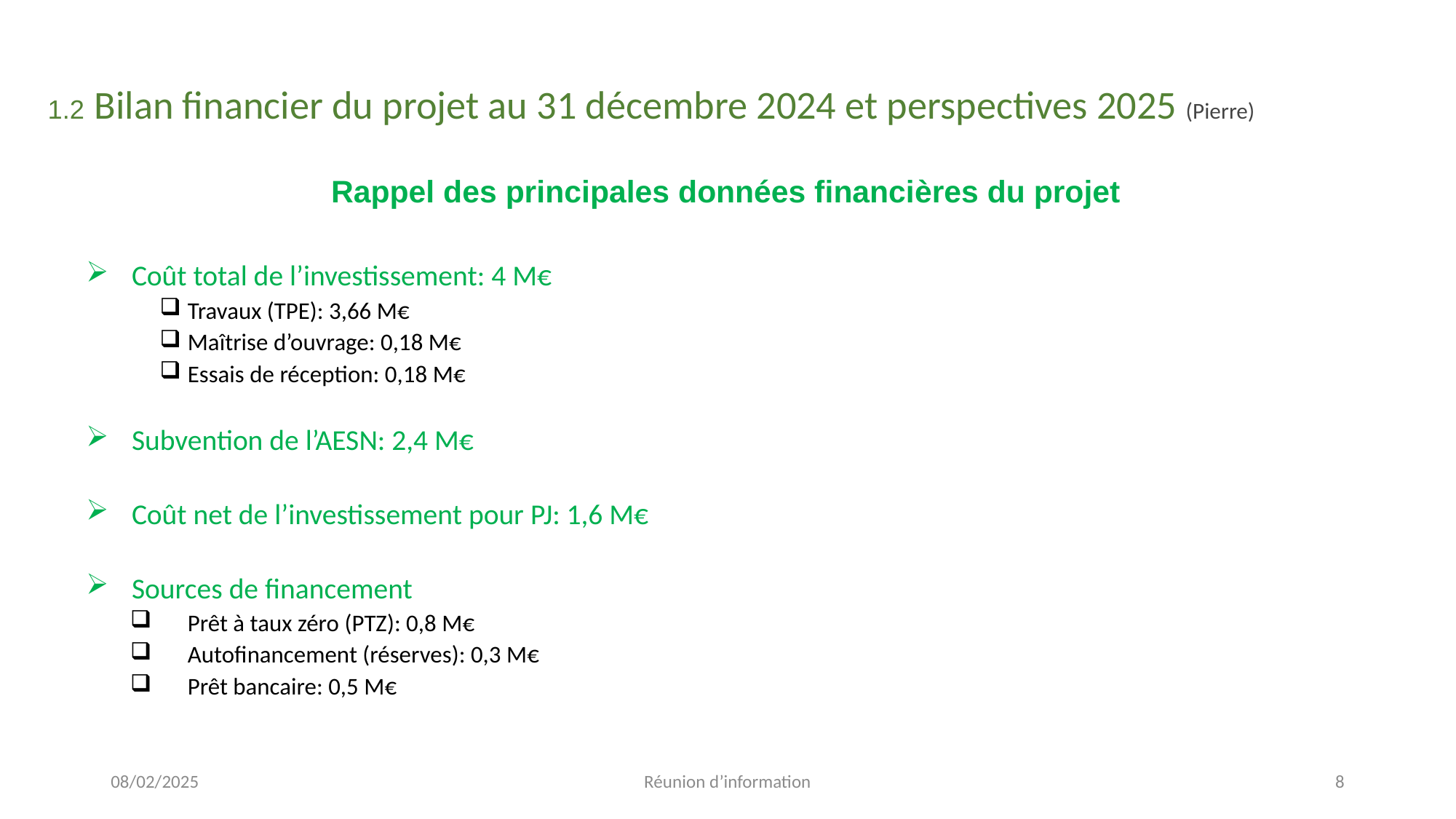

1.2 Bilan financier du projet au 31 décembre 2024 et perspectives 2025 (Pierre)

Rappel des principales données financières du projet

Coût total de l’investissement: 4 M€
Travaux (TPE): 3,66 M€
Maîtrise d’ouvrage: 0,18 M€
Essais de réception: 0,18 M€

Subvention de l’AESN: 2,4 M€

Coût net de l’investissement pour PJ: 1,6 M€

Sources de financement
Prêt à taux zéro (PTZ): 0,8 M€
Autofinancement (réserves): 0,3 M€
Prêt bancaire: 0,5 M€

08/02/2025
Réunion d’information
8